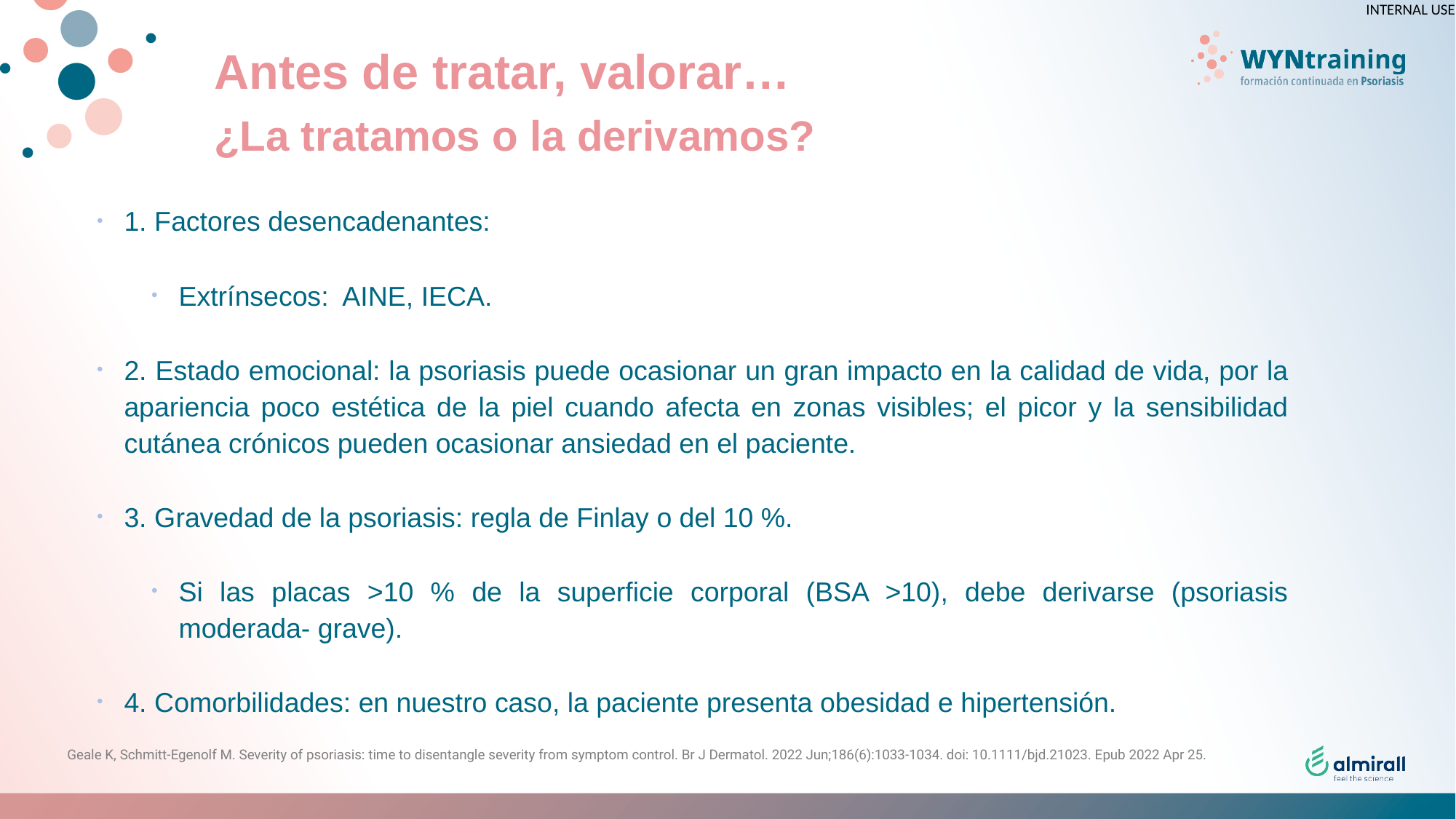

# Antes de tratar, valorar…
¿La tratamos o la derivamos?
1. Factores desencadenantes:
Extrínsecos:  AINE, IECA.
2. Estado emocional: la psoriasis puede ocasionar un gran impacto en la calidad de vida, por la apariencia poco estética de la piel cuando afecta en zonas visibles; el picor y la sensibilidad cutánea crónicos pueden ocasionar ansiedad en el paciente.
3. Gravedad de la psoriasis: regla de Finlay o del 10 %.
Si las placas >10 % de la superficie corporal (BSA >10), debe derivarse (psoriasis moderada- grave).
4. Comorbilidades: en nuestro caso, la paciente presenta obesidad e hipertensión.

Geale K, Schmitt-Egenolf M. Severity of psoriasis: time to disentangle severity from symptom control. Br J Dermatol. 2022 Jun;186(6):1033-1034. doi: 10.1111/bjd.21023. Epub 2022 Apr 25.